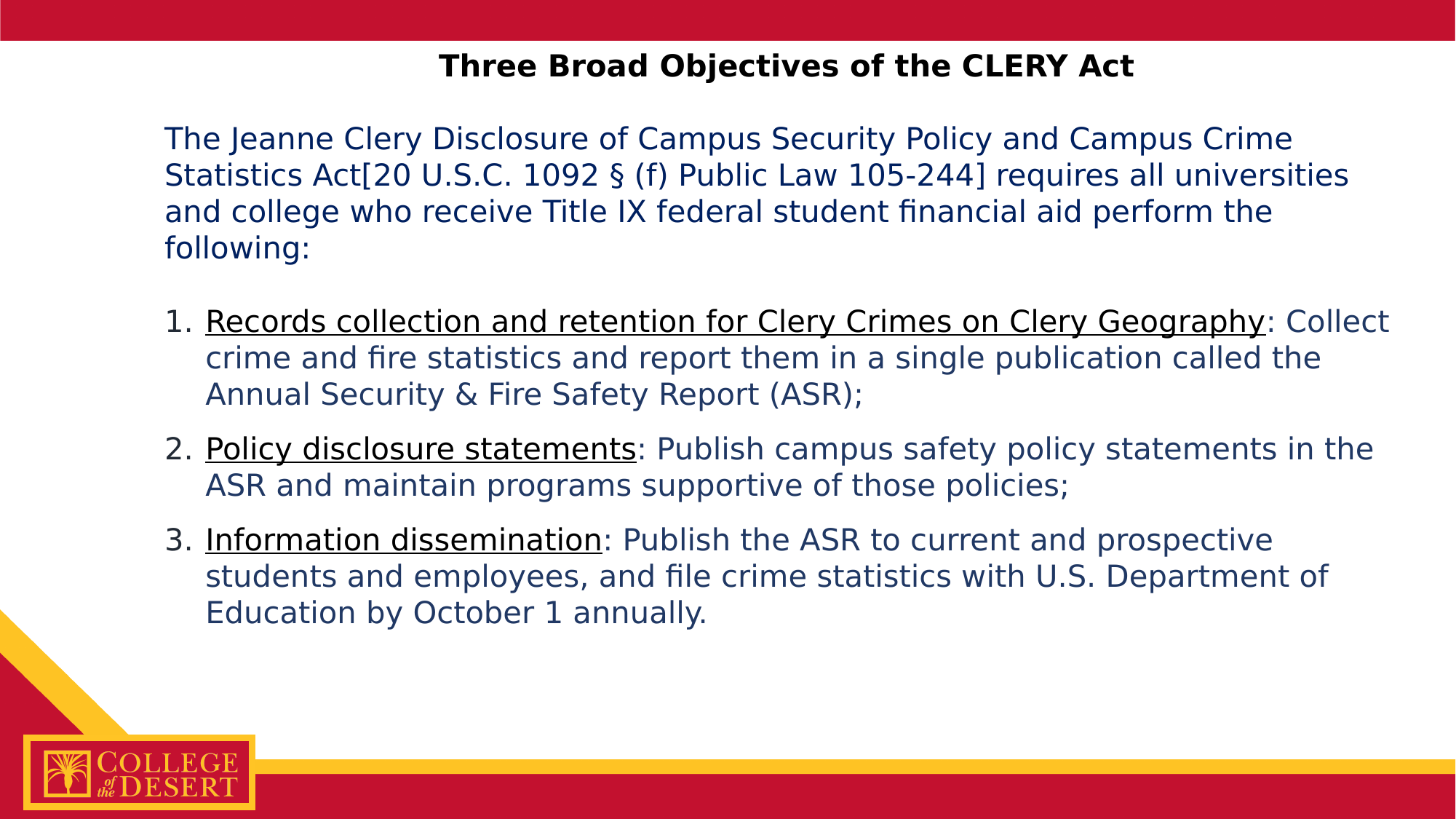

Three Broad Objectives of the CLERY Act

The Jeanne Clery Disclosure of Campus Security Policy and Campus Crime Statistics Act[20 U.S.C. 1092 § (f) Public Law 105-244] requires all universities and college who receive Title IX federal student financial aid perform the following:

Records collection and retention for Clery Crimes on Clery Geography: Collect crime and fire statistics and report them in a single publication called the Annual Security & Fire Safety Report (ASR);
Policy disclosure statements: Publish campus safety policy statements in the ASR and maintain programs supportive of those policies;
Information dissemination: Publish the ASR to current and prospective students and employees, and file crime statistics with U.S. Department of Education by October 1 annually.